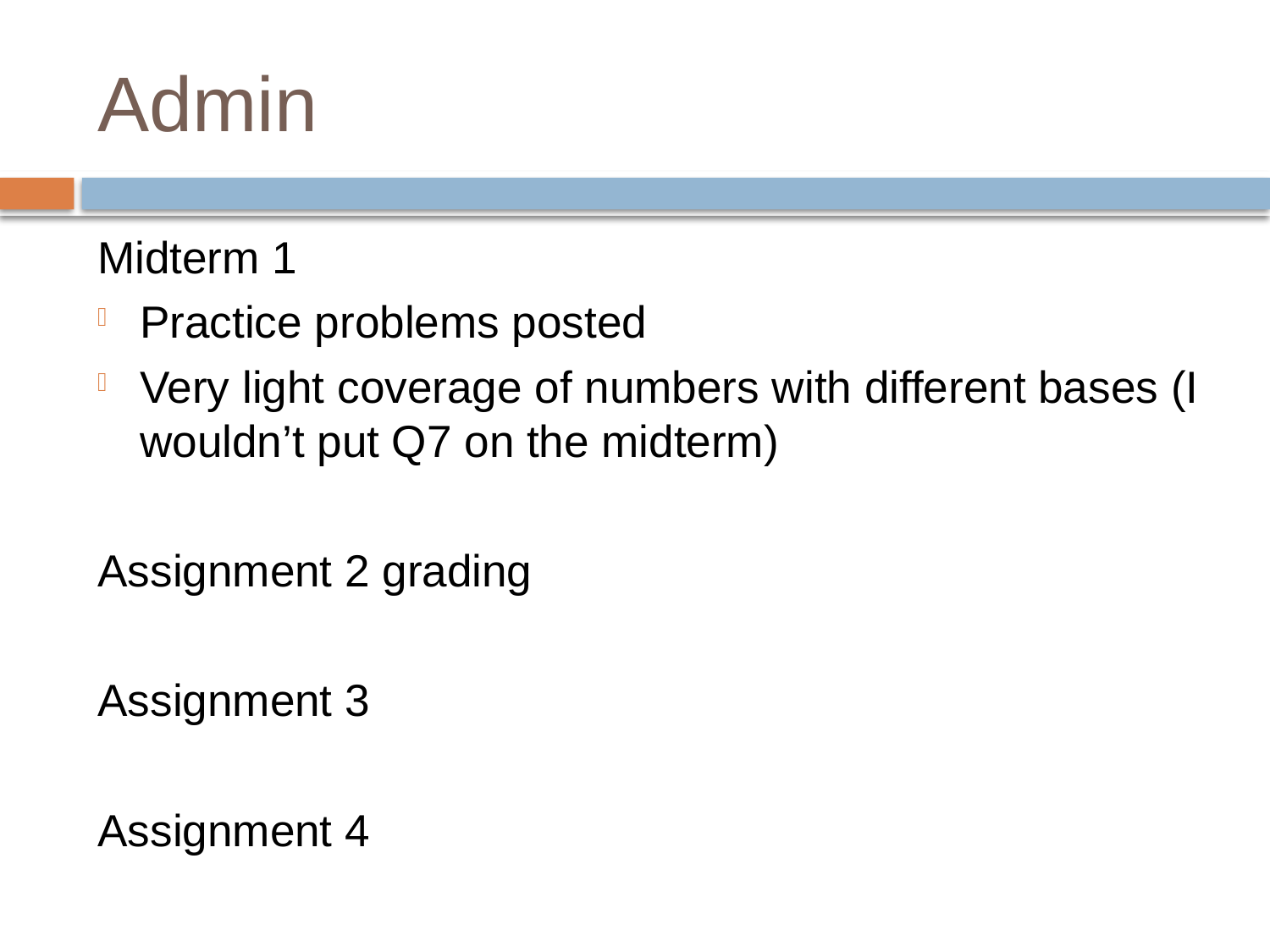

# Admin
Midterm 1
Practice problems posted
Very light coverage of numbers with different bases (I wouldn’t put Q7 on the midterm)

Assignment 2 grading

Assignment 3

Assignment 4